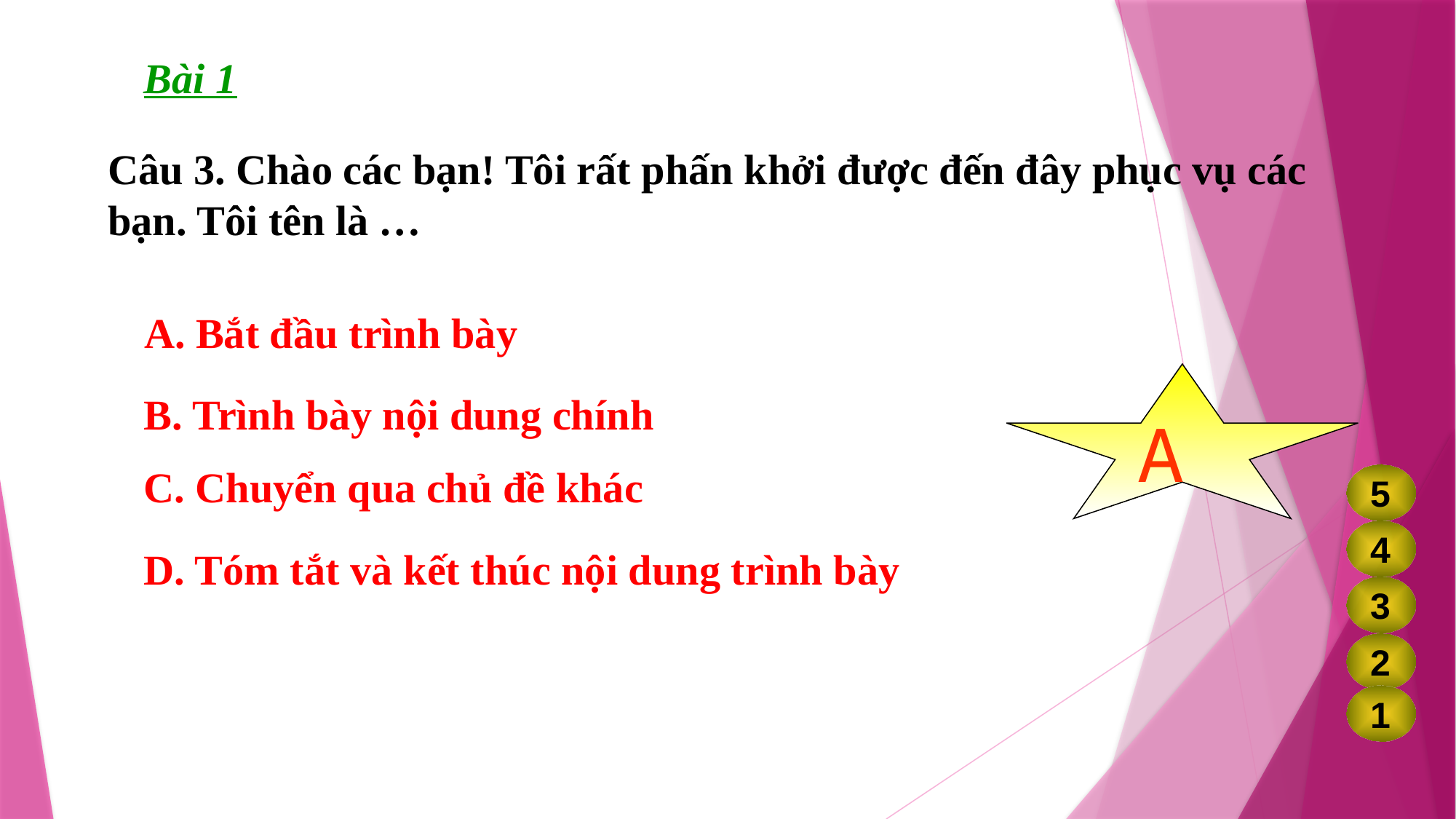

Bài 1
Câu 3. Chào các bạn! Tôi rất phấn khởi được đến đây phục vụ các bạn. Tôi tên là …
A. Bắt đầu trình bày

A
B. Trình bày nội dung chính
C. Chuyển qua chủ đề khác
5
4
D. Tóm tắt và kết thúc nội dung trình bày
3
2
1